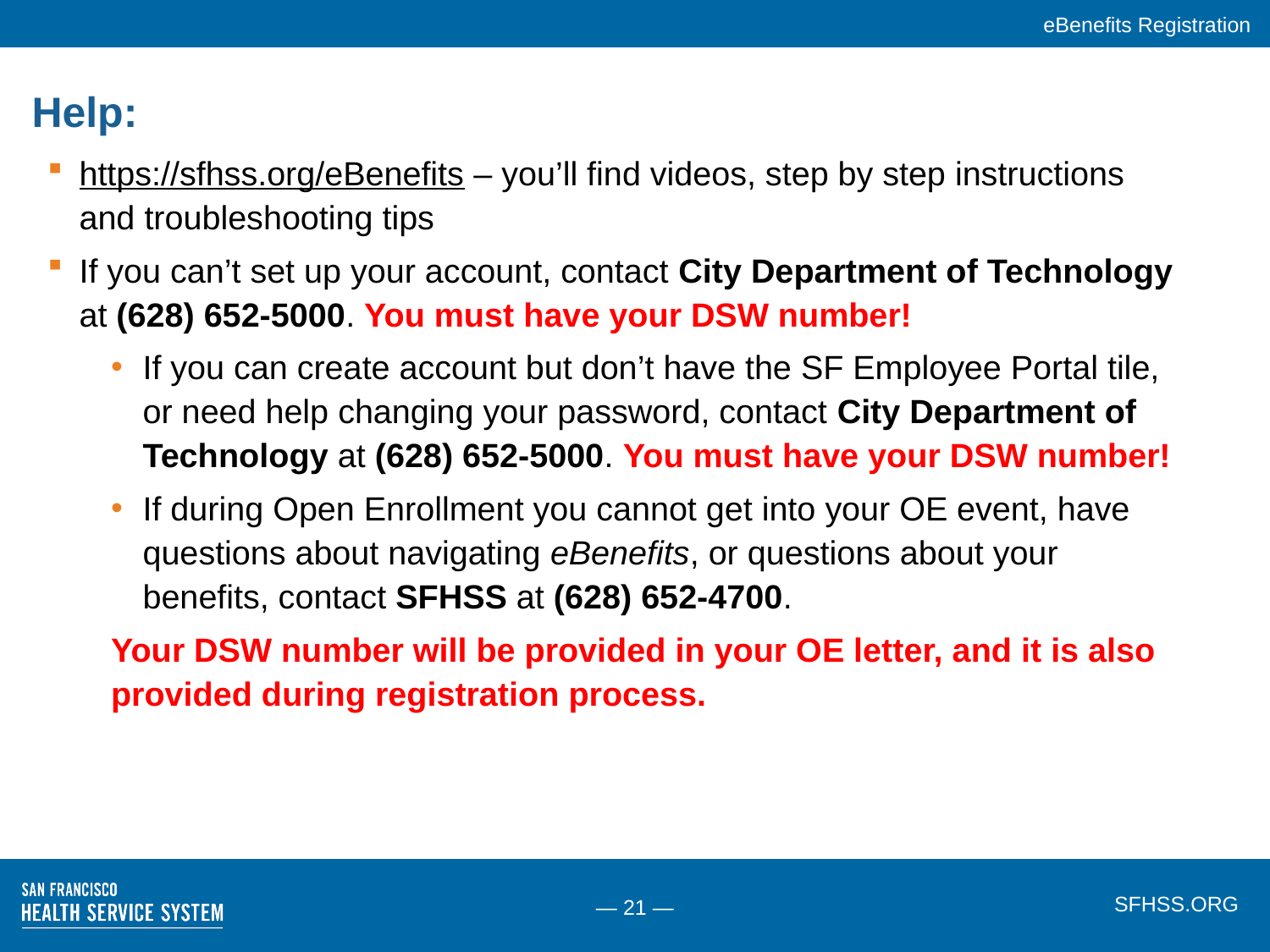

eBenefits Registration
Help:
https://sfhss.org/eBenefits – you’ll find videos, step by step instructions and troubleshooting tips
If you can’t set up your account, contact City Department of Technology at (628) 652-5000. You must have your DSW number!
If you can create account but don’t have the SF Employee Portal tile, or need help changing your password, contact City Department of Technology at (628) 652-5000. You must have your DSW number!
If during Open Enrollment you cannot get into your OE event, have questions about navigating eBenefits, or questions about your benefits, contact SFHSS at (628) 652-4700.
Your DSW number will be provided in your OE letter, and it is also provided during registration process.